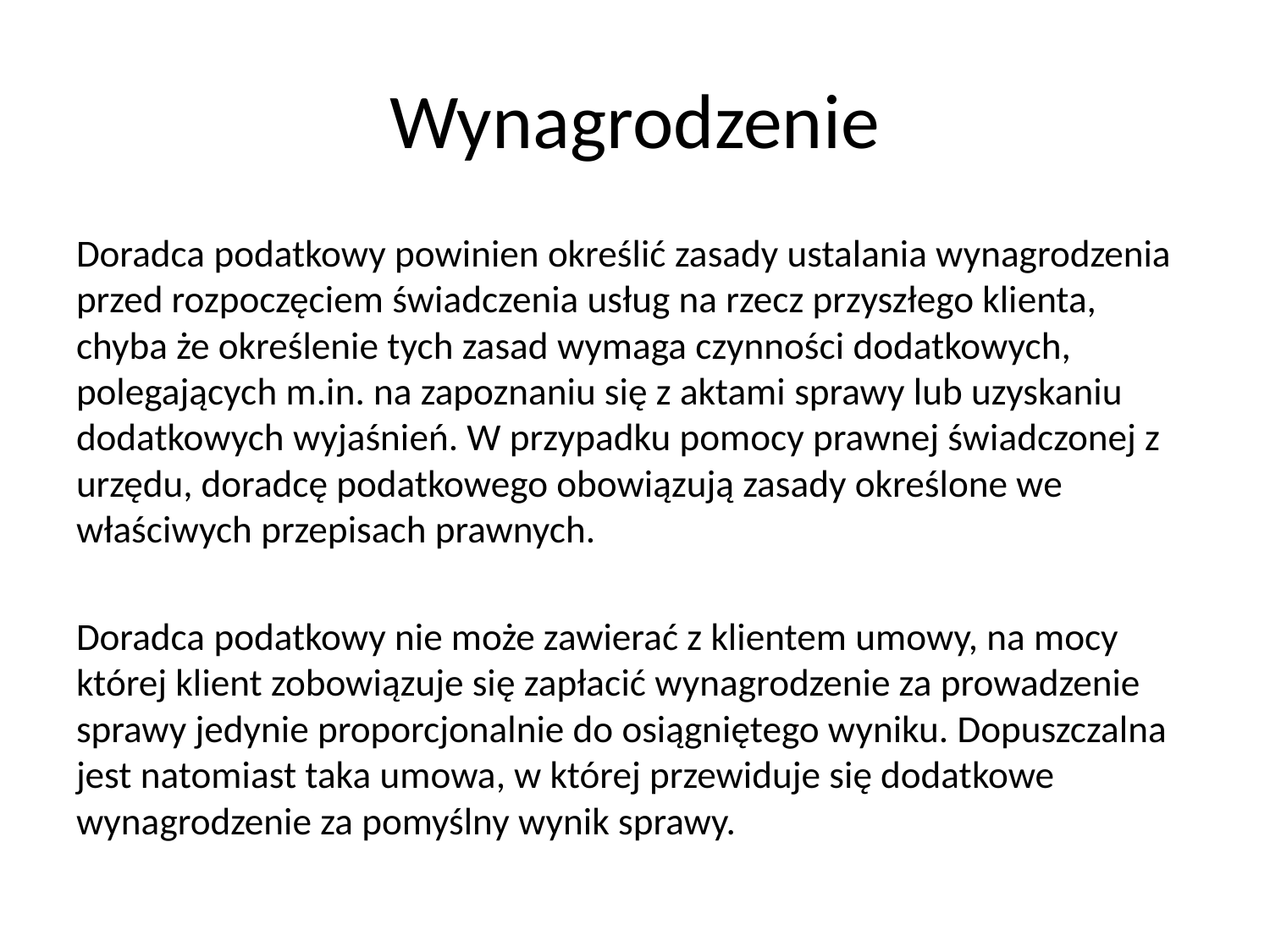

# Wynagrodzenie
Doradca podatkowy powinien określić zasady ustalania wynagrodzenia przed rozpoczęciem świadczenia usług na rzecz przyszłego klienta, chyba że określenie tych zasad wymaga czynności dodatkowych, polegających m.in. na zapoznaniu się z aktami sprawy lub uzyskaniu dodatkowych wyjaśnień. W przypadku pomocy prawnej świadczonej z urzędu, doradcę podatkowego obowiązują zasady określone we właściwych przepisach prawnych.

Doradca podatkowy nie może zawierać z klientem umowy, na mocy której klient zobowiązuje się zapłacić wynagrodzenie za prowadzenie sprawy jedynie proporcjonalnie do osiągniętego wyniku. Dopuszczalna jest natomiast taka umowa, w której przewiduje się dodatkowe wynagrodzenie za pomyślny wynik sprawy.